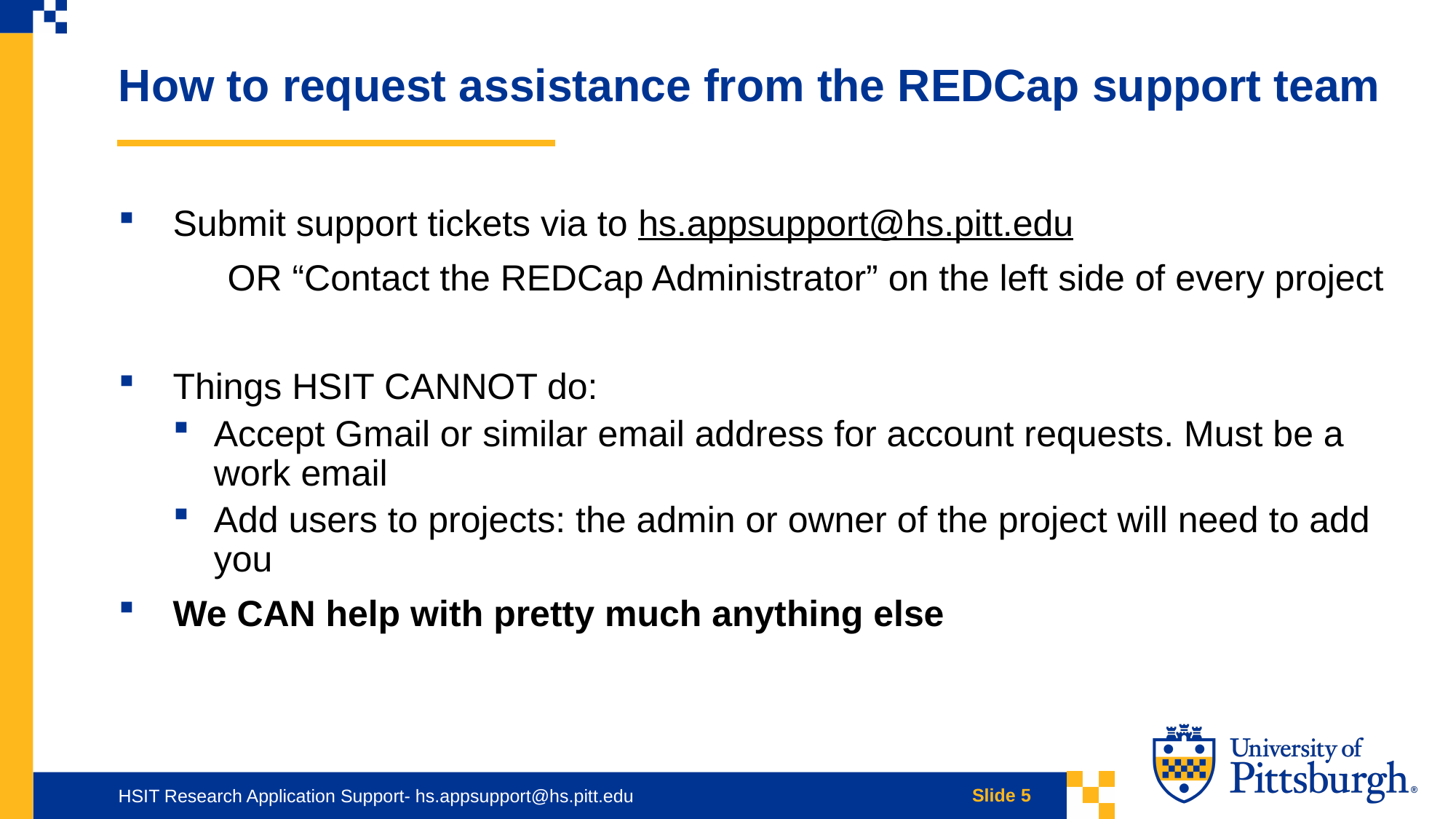

How to request assistance from the REDCap support team
Submit support tickets via to hs.appsupport@hs.pitt.edu
	OR “Contact the REDCap Administrator” on the left side of every project

Things HSIT CANNOT do:
Accept Gmail or similar email address for account requests. Must be a work email
Add users to projects: the admin or owner of the project will need to add you
We CAN help with pretty much anything else

Slide 5
HSIT Research Application Support- hs.appsupport@hs.pitt.edu